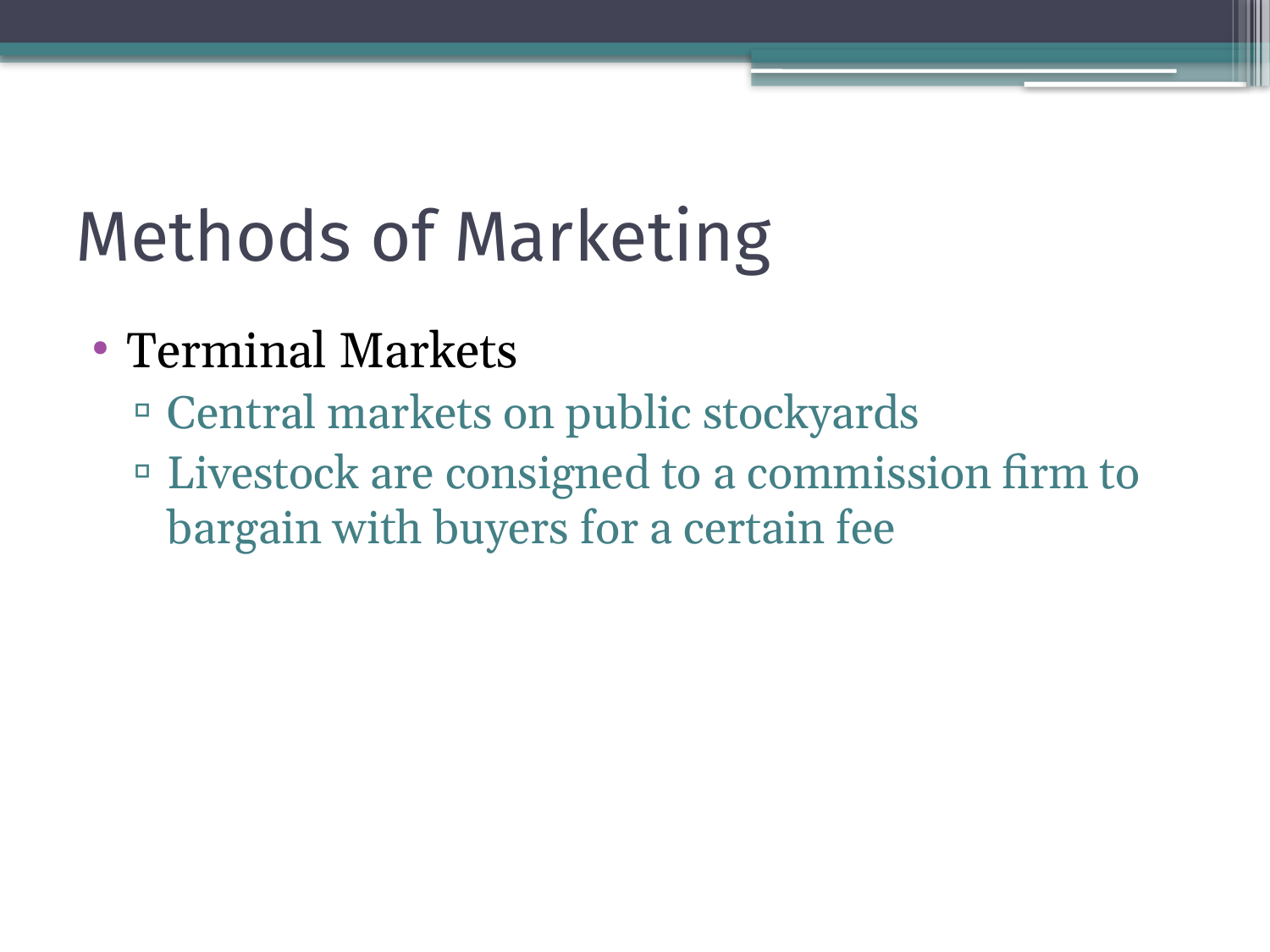

# Methods of Marketing
Terminal Markets
Central markets on public stockyards
Livestock are consigned to a commission firm to bargain with buyers for a certain fee